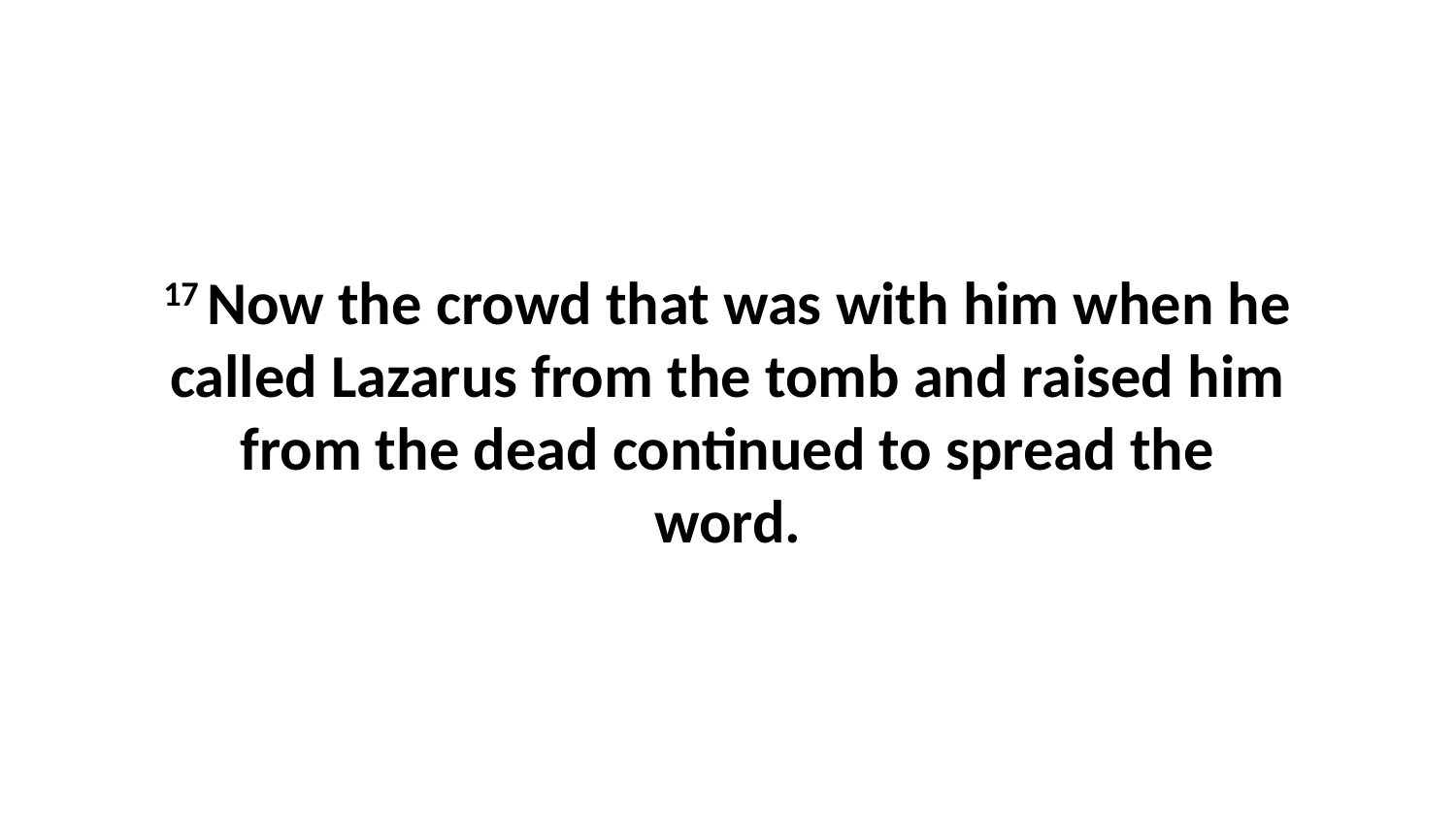

17 Now the crowd that was with him when he called Lazarus from the tomb and raised him from the dead continued to spread the word.